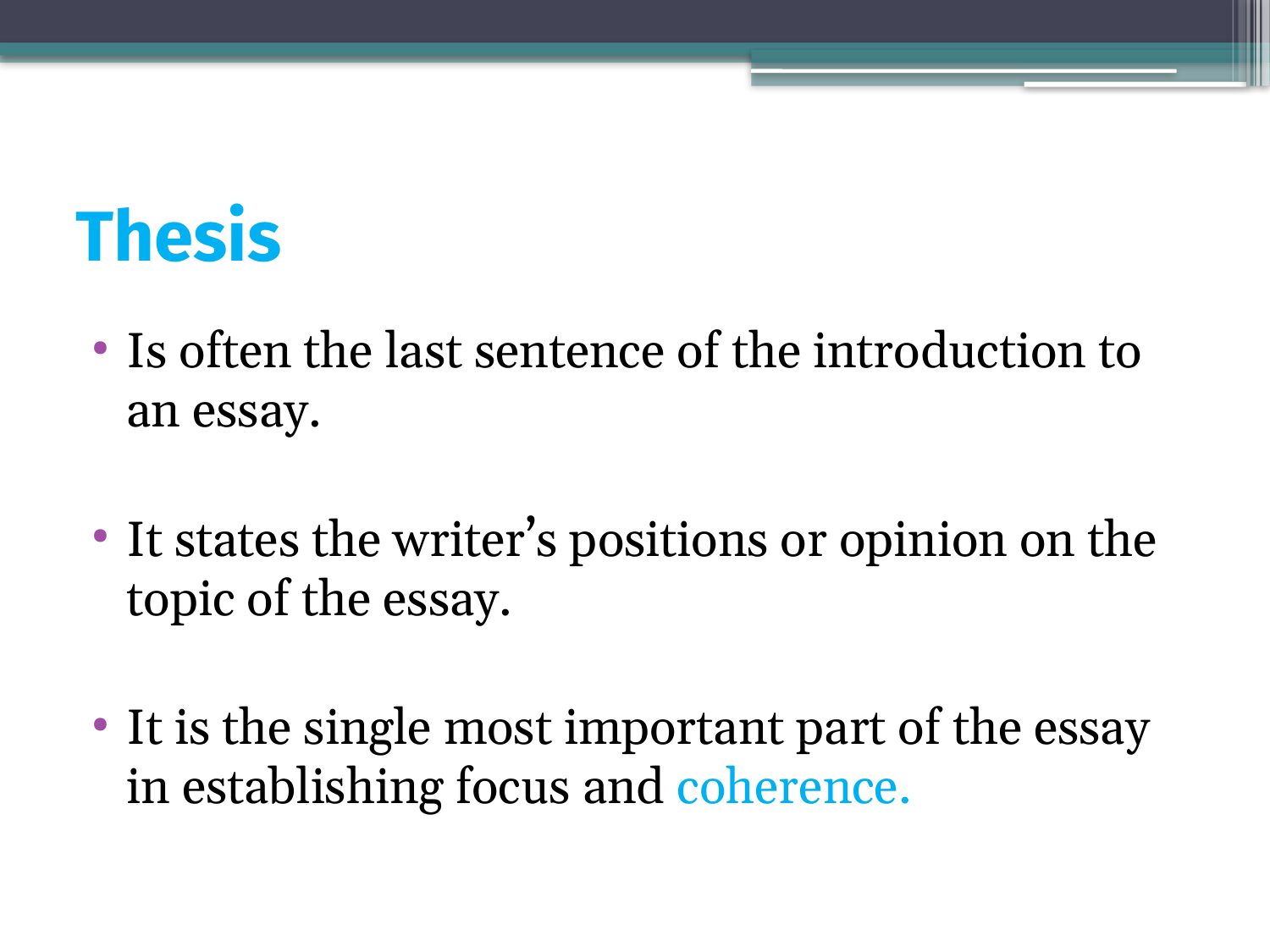

# Thesis
Is often the last sentence of the introduction to an essay.

It states the writer’s positions or opinion on the topic of the essay.

It is the single most important part of the essay in establishing focus and coherence.